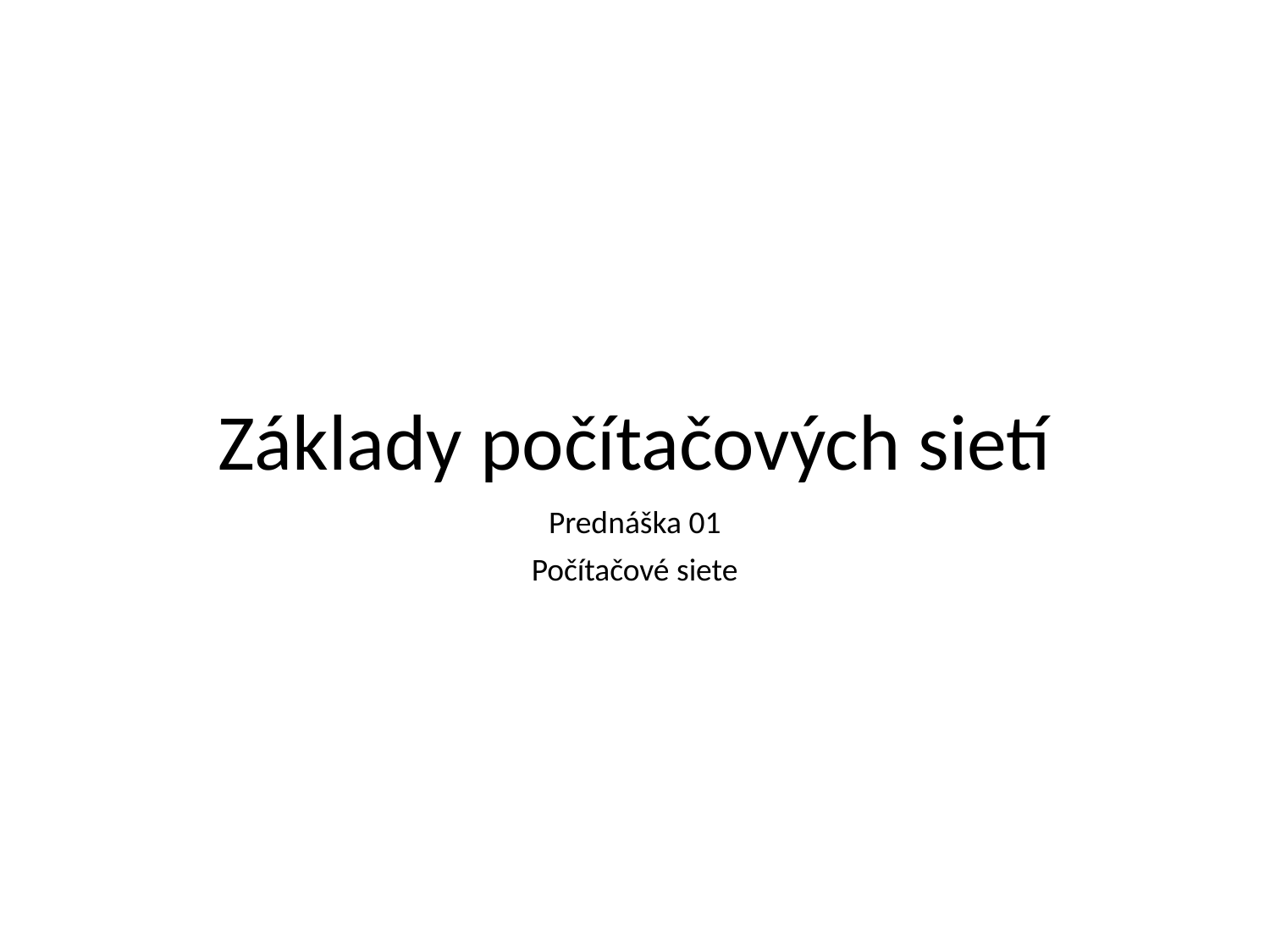

Základy počítačových sietí
Prednáška 01
Počítačové siete